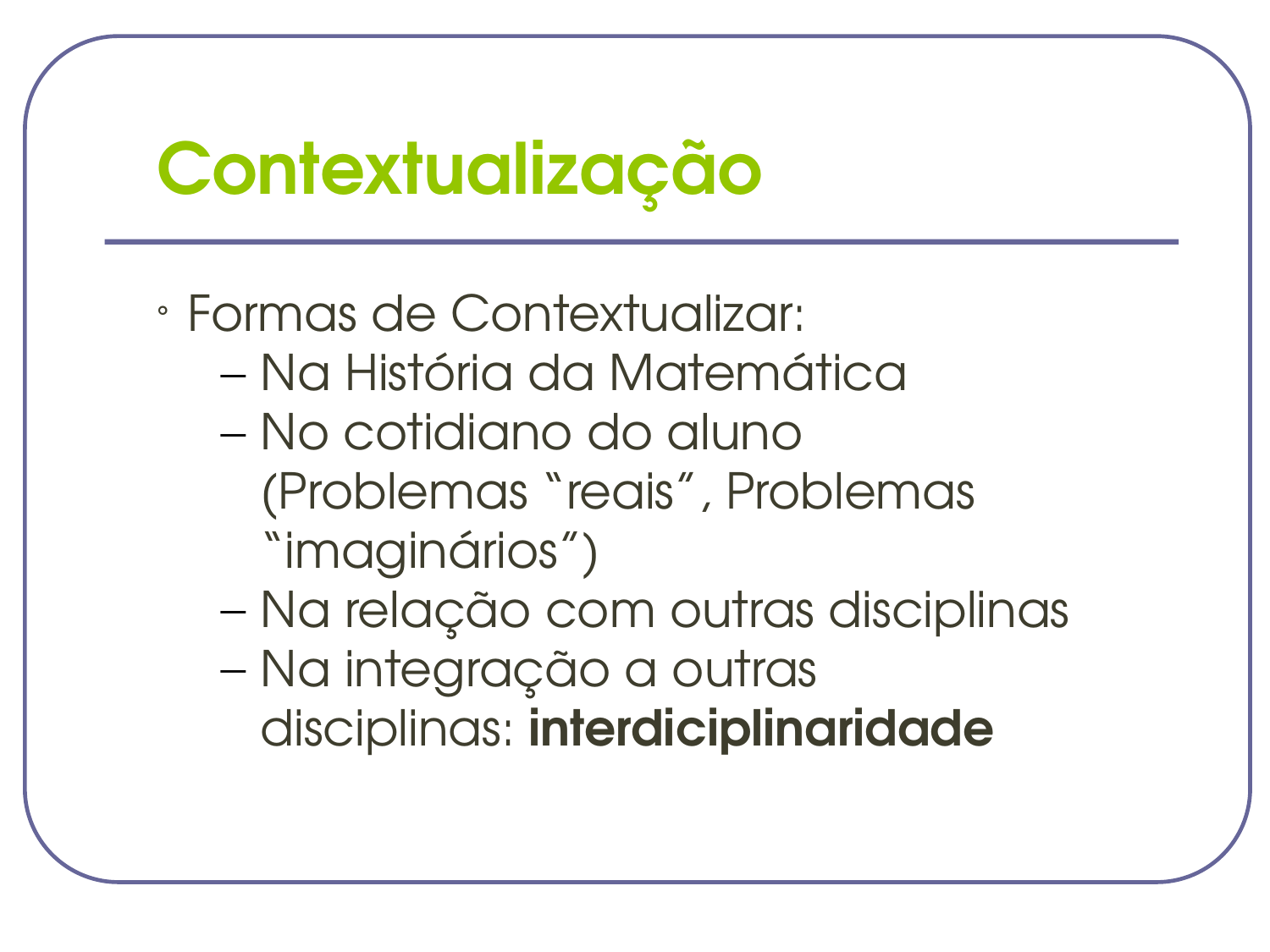

Contextualização
Formas de Contextualizar:
Na História da Matemática
No cotidiano do aluno (Problemas “reais”, Problemas “imaginários”)
Na relação com outras disciplinas
Na integração a outras disciplinas: interdiciplinaridade